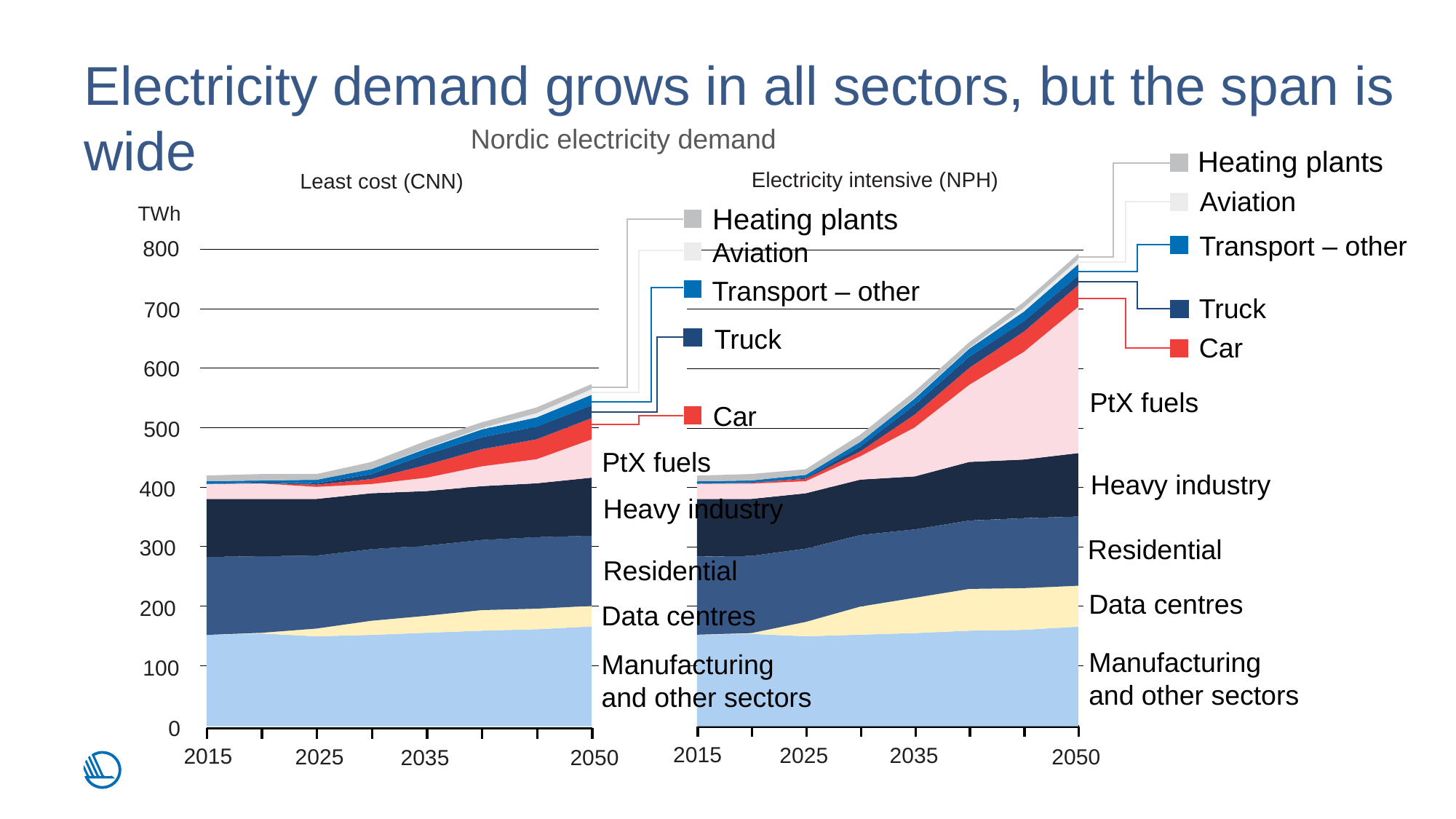

Electricity demand grows in all sectors, but the span is wide
Nordic electricity demand

Heating plants

Electricity intensive (NPH)

2015
2025
2035
2050
Least cost (CNN)
Aviation

Heating plants

TWh
Transport – other

Aviation

800

Transport – other

Truck

700

Car

Truck

600

PtX fuels

Car

500

PtX fuels

Heavy industry
400

Heavy industry

Residential
300

Residential
Data centres

Data centres
200

Manufacturing
and other sectors
Manufacturing
and other sectors
100

0

2015
2025
2035
2050